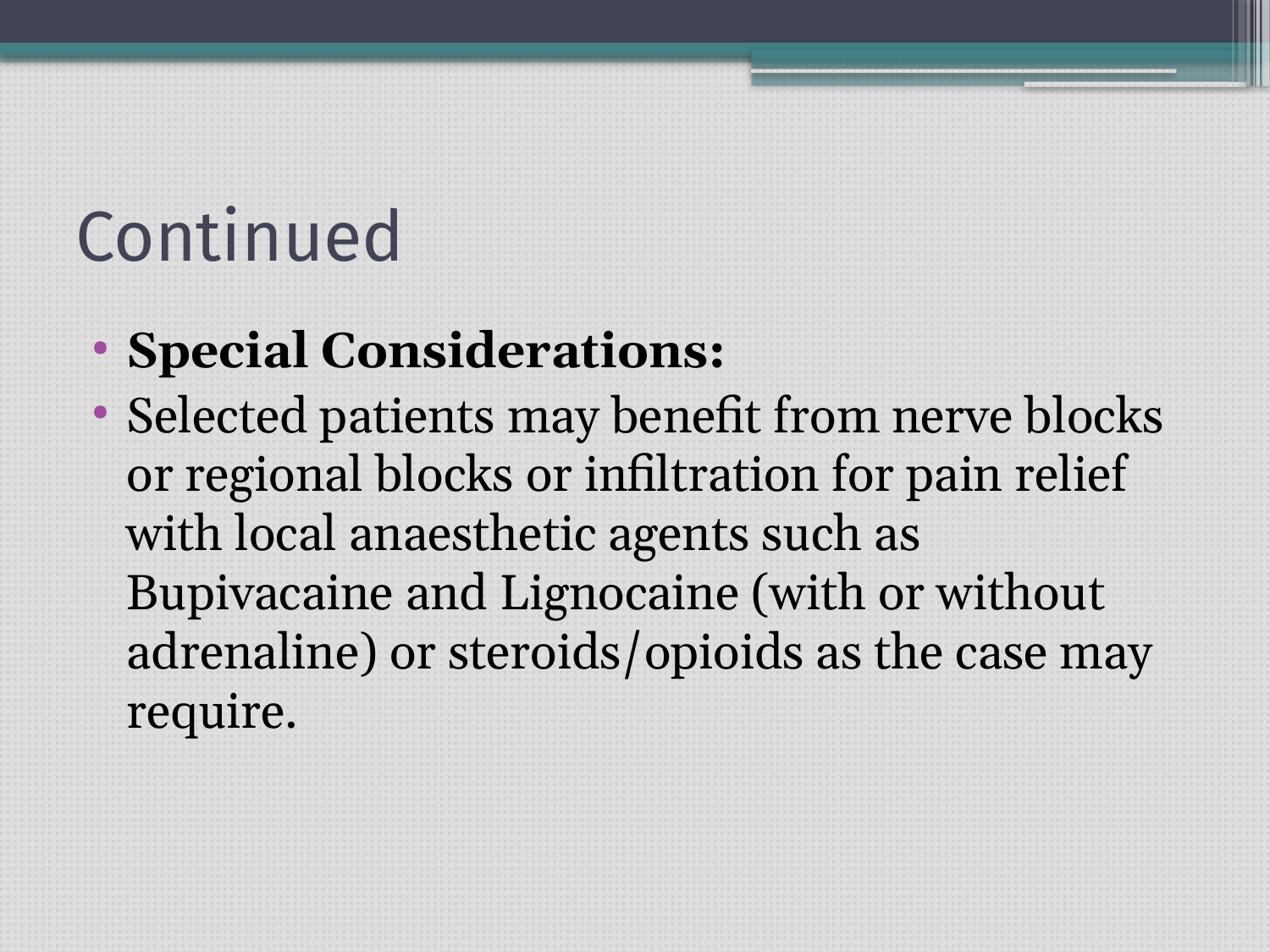

# Continued
Special Considerations:
Selected patients may benefit from nerve blocks or regional blocks or infiltration for pain relief with local anaesthetic agents such as Bupivacaine and Lignocaine (with or without adrenaline) or steroids/opioids as the case may require.